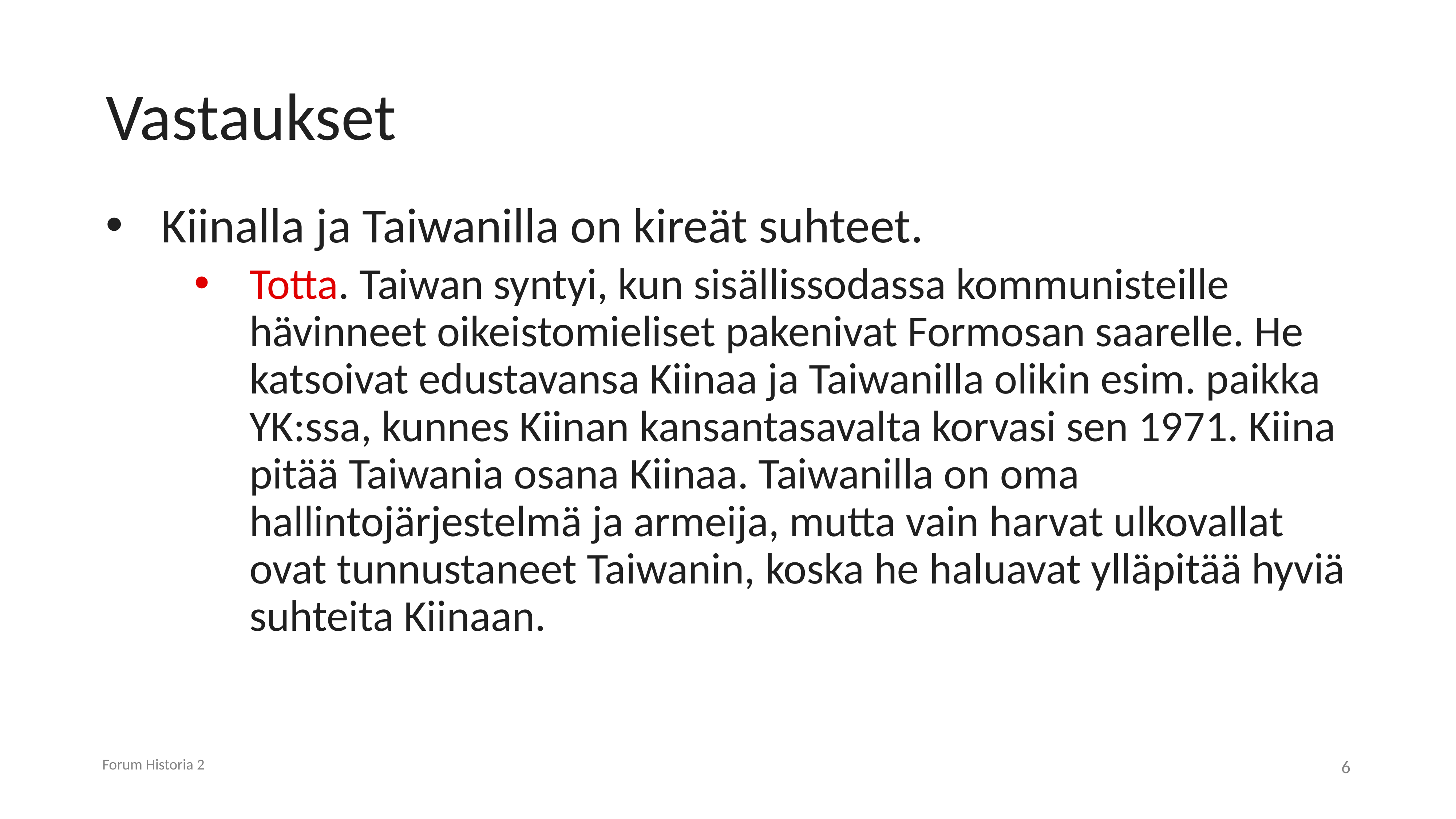

# Vastaukset
Kiinalla ja Taiwanilla on kireät suhteet.
Totta. Taiwan syntyi, kun sisällissodassa kommunisteille hävinneet oikeistomieliset pakenivat Formosan saarelle. He katsoivat edustavansa Kiinaa ja Taiwanilla olikin esim. paikka YK:ssa, kunnes Kiinan kansantasavalta korvasi sen 1971. Kiina pitää Taiwania osana Kiinaa. Taiwanilla on oma hallintojärjestelmä ja armeija, mutta vain harvat ulkovallat ovat tunnustaneet Taiwanin, koska he haluavat ylläpitää hyviä suhteita Kiinaan.
Forum Historia 2
6